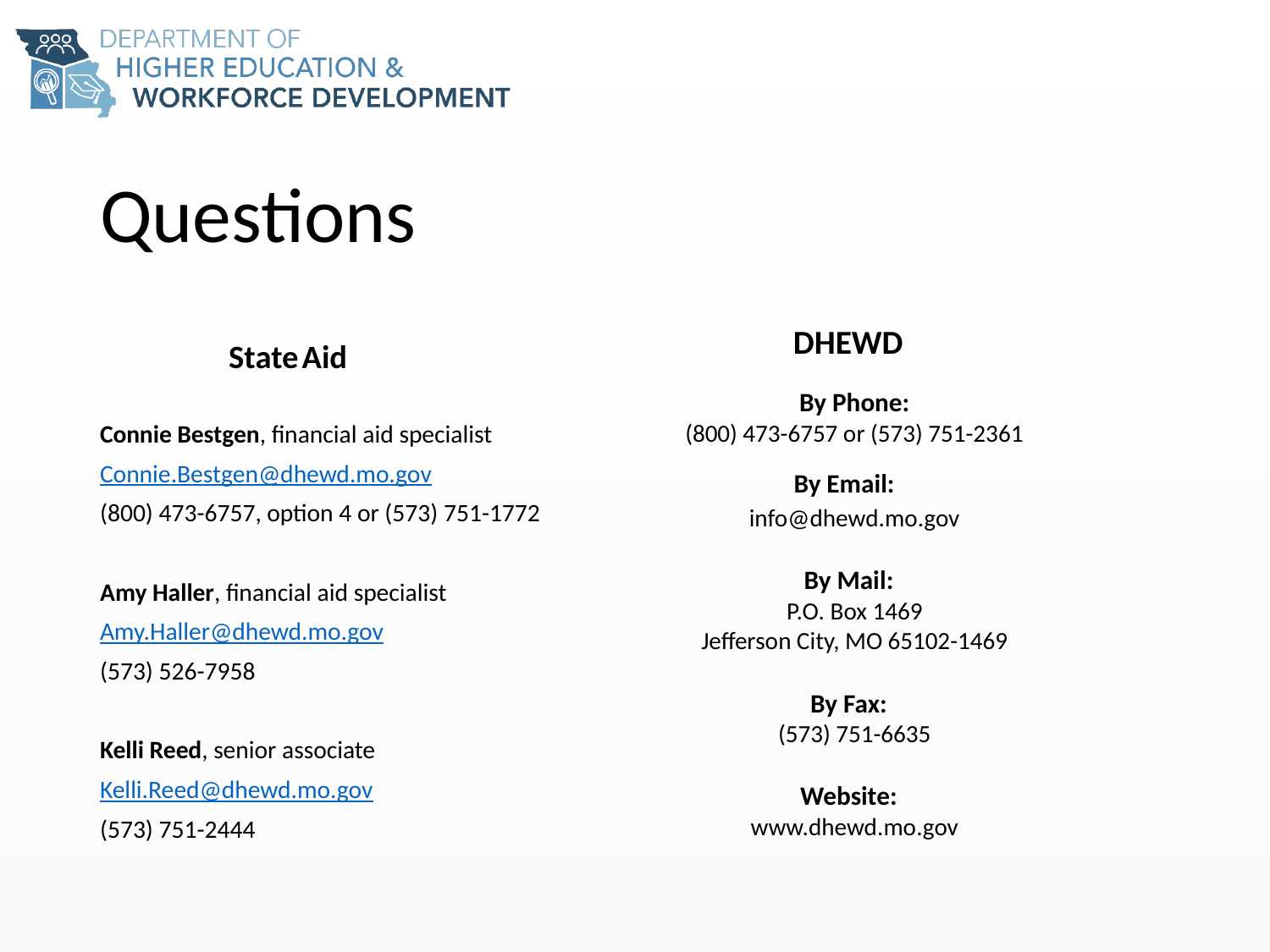

# Questions
DHEWD

By Phone:
(800) 473-6757 or (573) 751-2361
By Email:
info@dhewd.mo.gov

By Mail:
P.O. Box 1469
Jefferson City, MO 65102-1469

By Fax:
(573) 751-6635

Website:
www.dhewd.mo.gov

State Aid

Connie Bestgen, financial aid specialist
Connie.Bestgen@dhewd.mo.gov
(800) 473-6757, option 4 or (573) 751-1772

Amy Haller, financial aid specialist
Amy.Haller@dhewd.mo.gov
(573) 526-7958

Kelli Reed, senior associate
Kelli.Reed@dhewd.mo.gov
(573) 751-2444